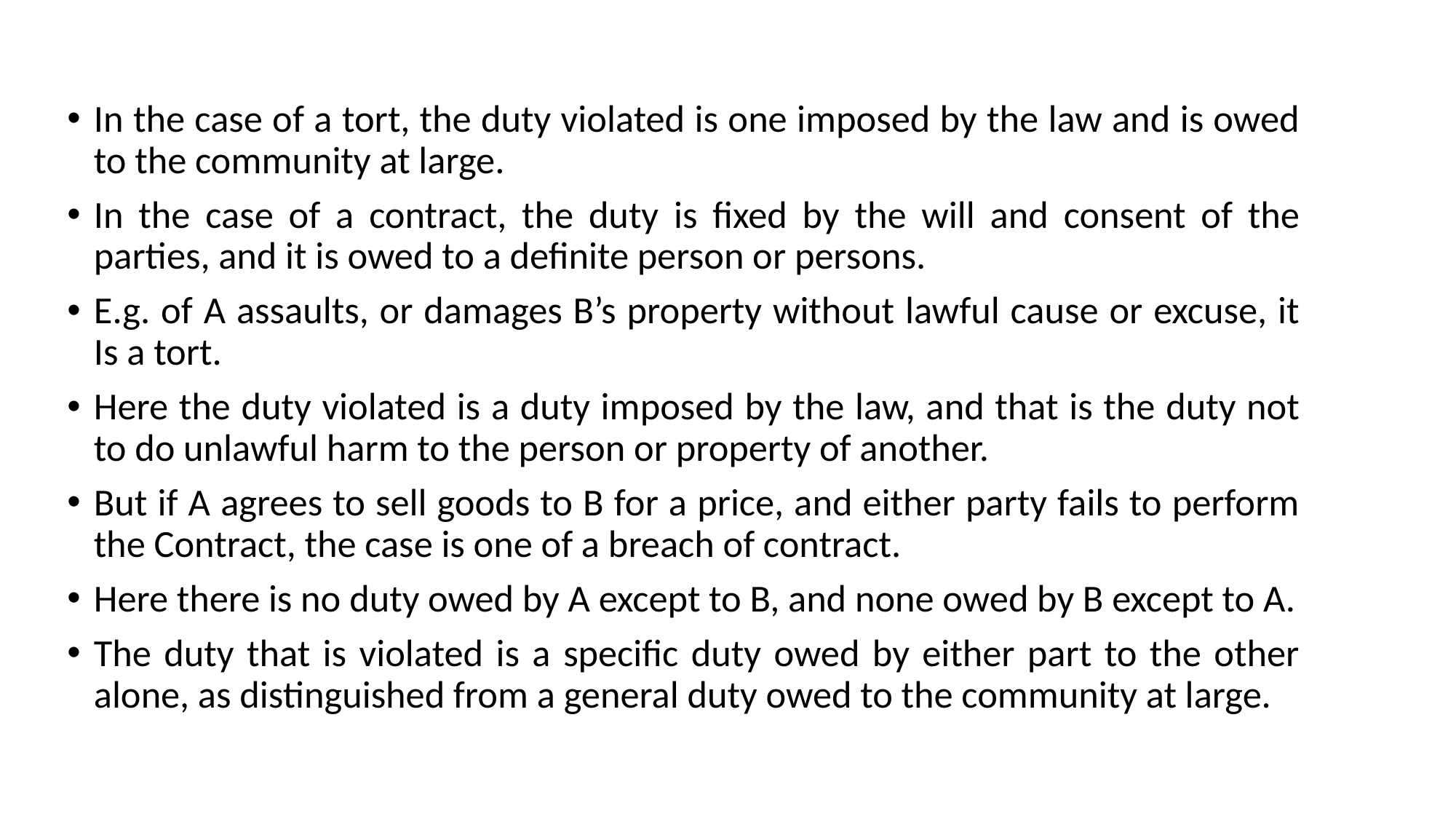

#
In the case of a tort, the duty violated is one imposed by the law and is owed to the community at large.
In the case of a contract, the duty is fixed by the will and consent of the parties, and it is owed to a definite person or persons.
E.g. of A assaults, or damages B’s property without lawful cause or excuse, it Is a tort.
Here the duty violated is a duty imposed by the law, and that is the duty not to do unlawful harm to the person or property of another.
But if A agrees to sell goods to B for a price, and either party fails to perform the Contract, the case is one of a breach of contract.
Here there is no duty owed by A except to B, and none owed by B except to A.
The duty that is violated is a specific duty owed by either part to the other alone, as distinguished from a general duty owed to the community at large.